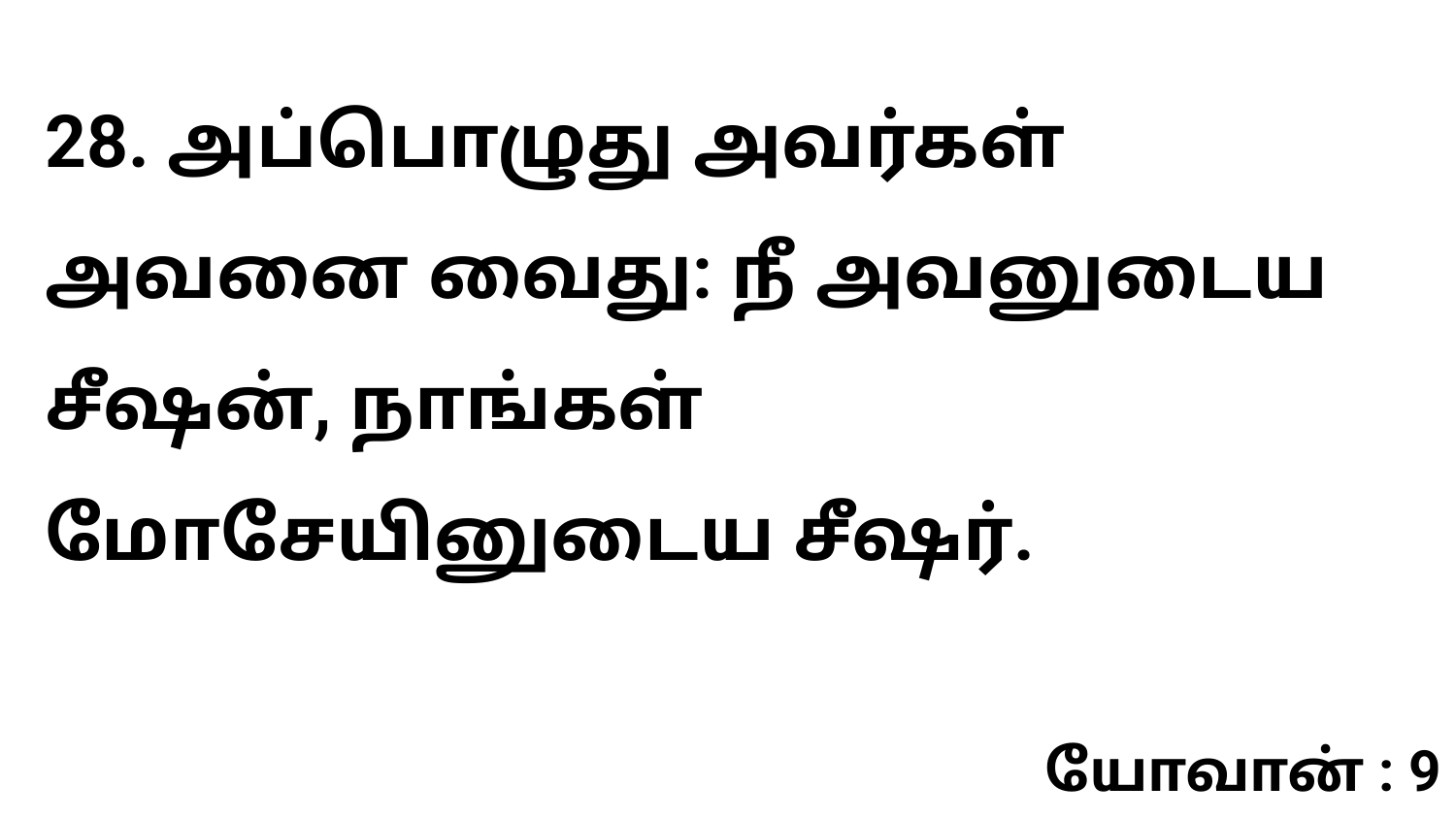

28. அப்பொழுது அவர்கள் அவனை வைது: நீ அவனுடைய சீஷன், நாங்கள் மோசேயினுடைய சீஷர்.
யோவான் : 9